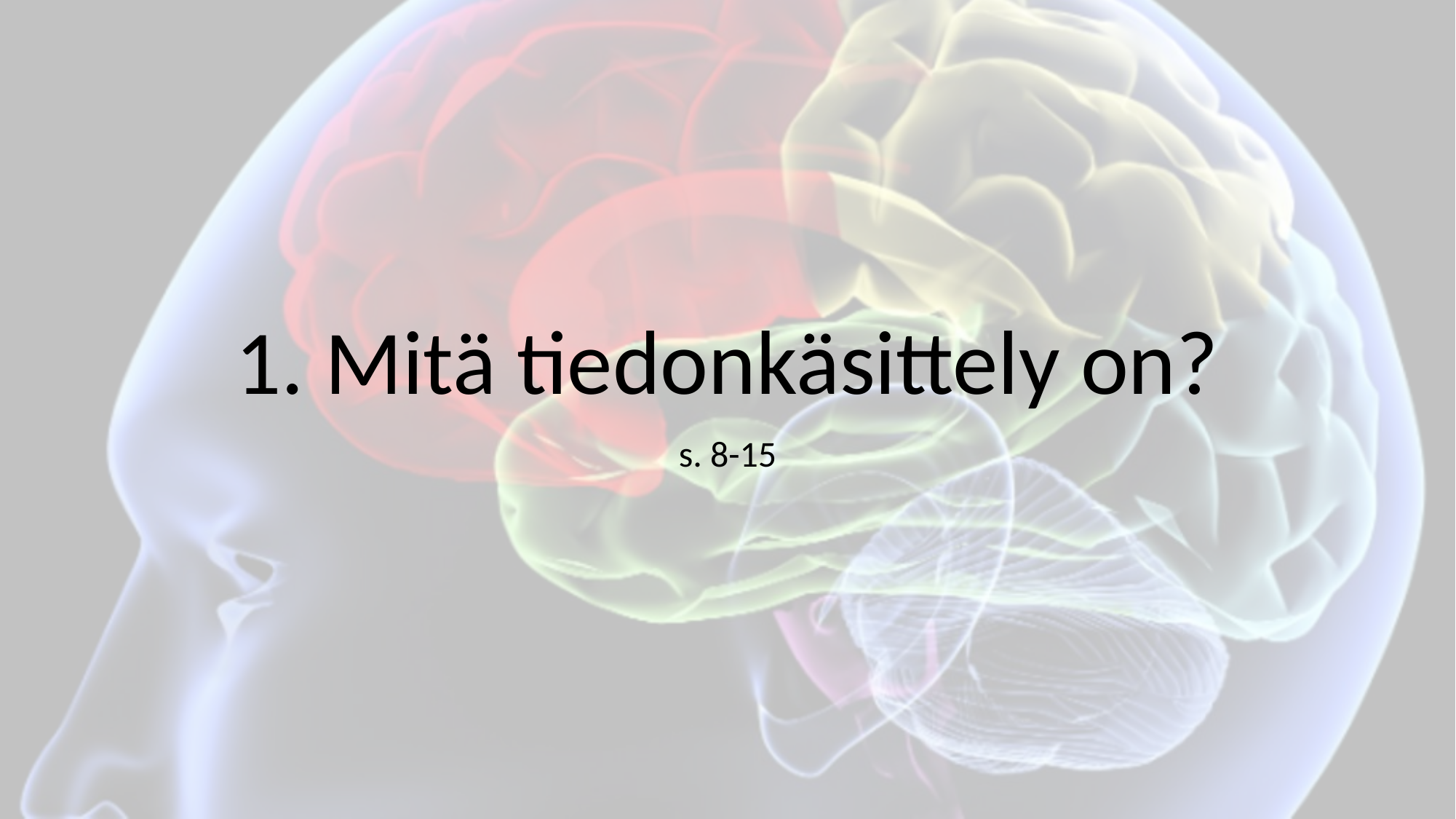

# 1. Mitä tiedonkäsittely on?
s. 8-15